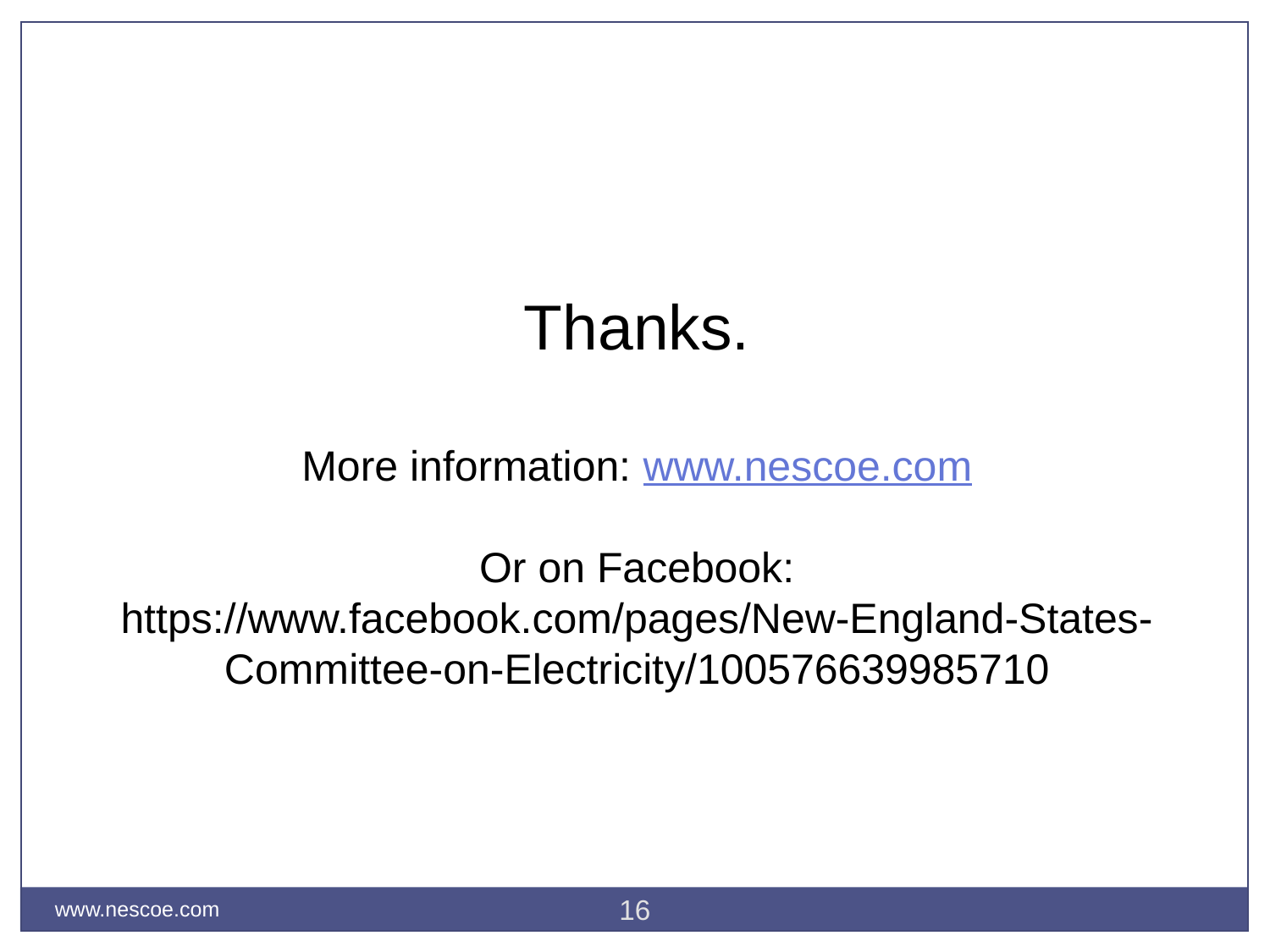

Thanks.

More information: www.nescoe.com

Or on Facebook:
https://www.facebook.com/pages/New-England-States-Committee-on-Electricity/100576639985710

16
www.nescoe.com